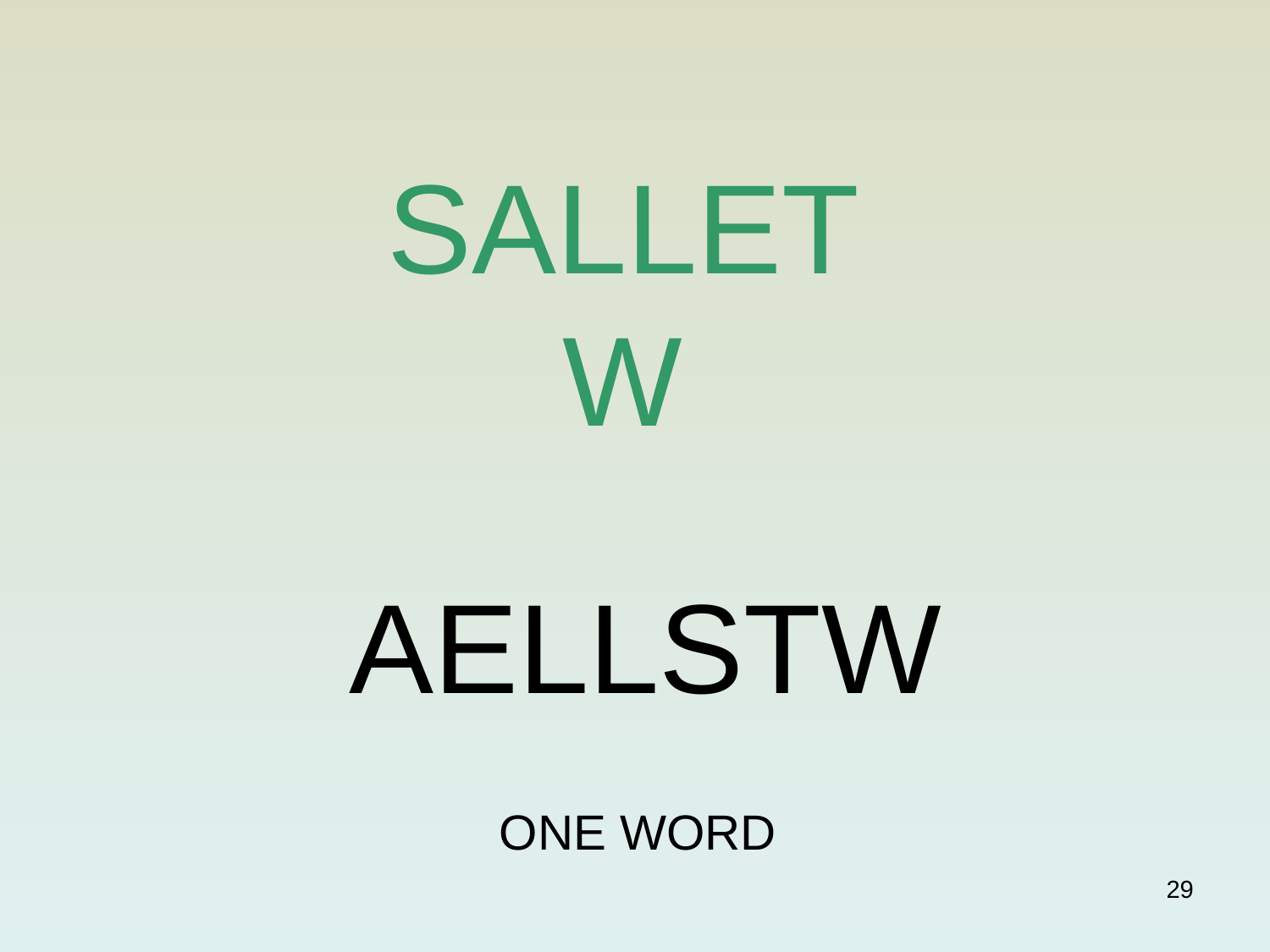

# SALLET W
AELLSTW
ONE WORD
29